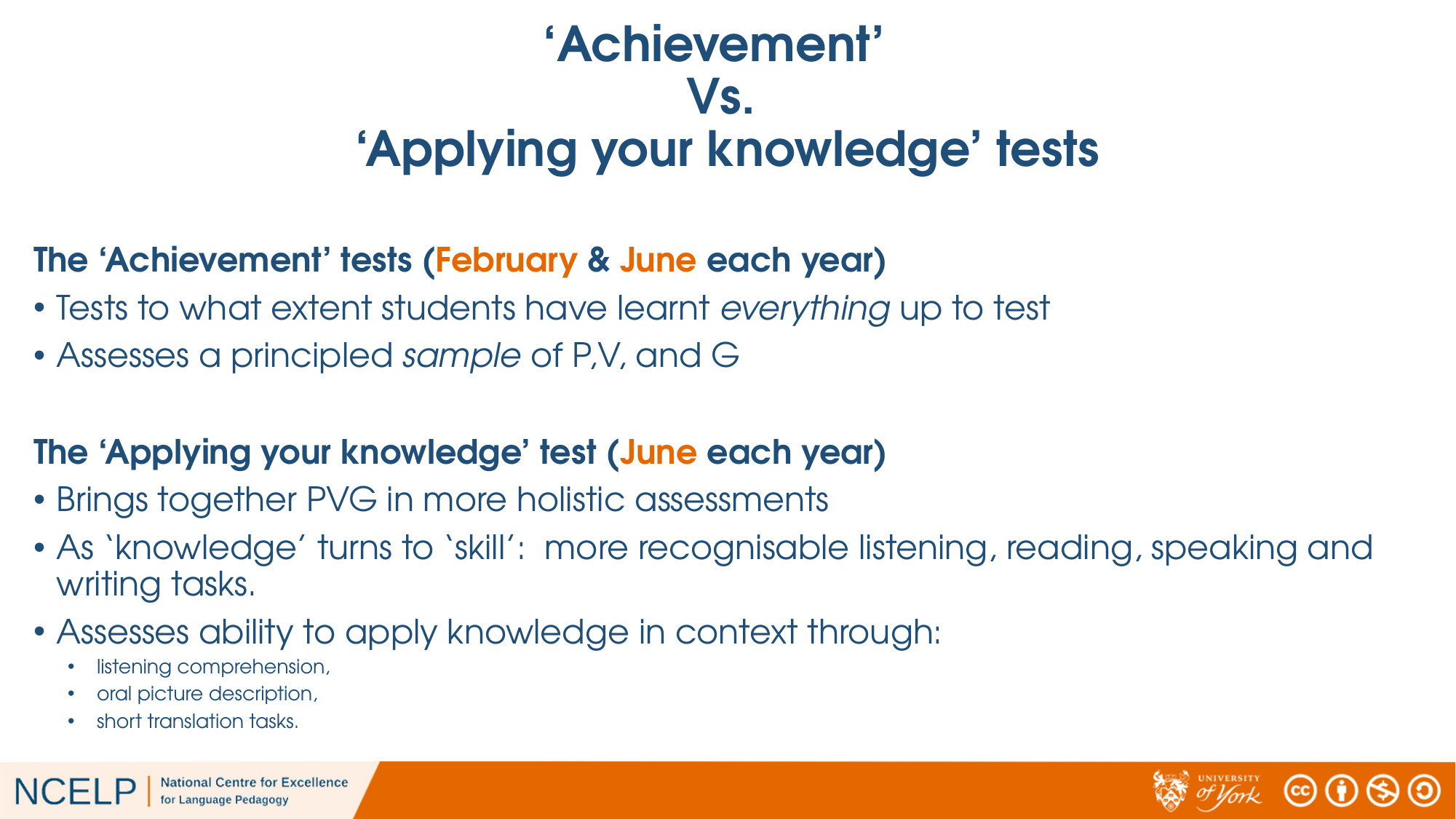

# ‘Achievement’ Vs. ‘Applying your knowledge’ tests
The ‘Achievement’ tests (February & June each year)
Tests to what extent students have learnt everything up to test
Assesses a principled sample of P,V, and G

The ‘Applying your knowledge’ test (June each year)
Brings together PVG in more holistic assessments
As ‘knowledge’ turns to ‘skill’:  more recognisable listening, reading, speaking and writing tasks.
Assesses ability to apply knowledge in context through:
listening comprehension,
oral picture description,
short translation tasks.